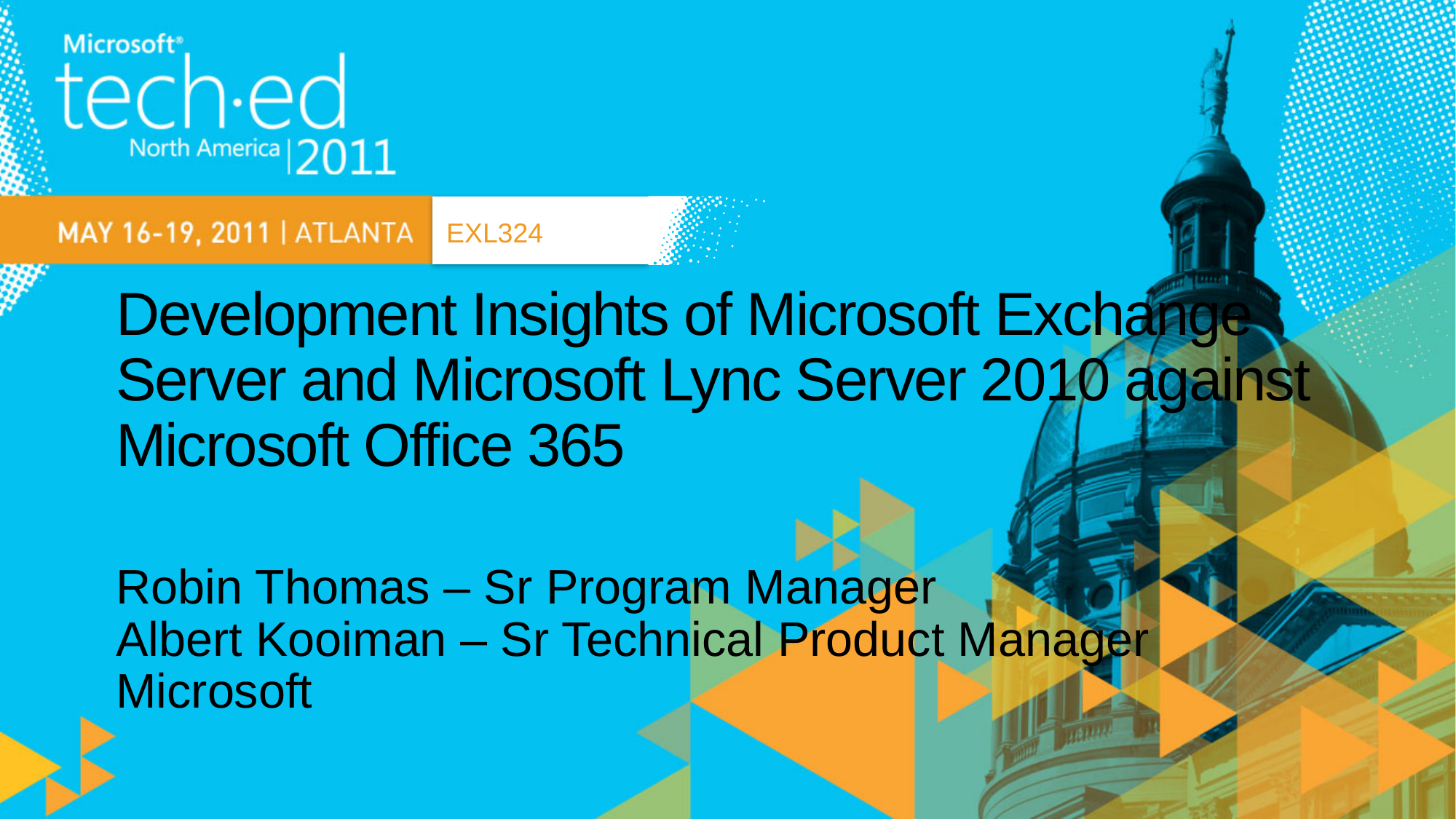

EXL324
# Development Insights of Microsoft Exchange Server and Microsoft Lync Server 2010 against Microsoft Office 365
Robin Thomas – Sr Program Manager
Albert Kooiman – Sr Technical Product Manager
Microsoft